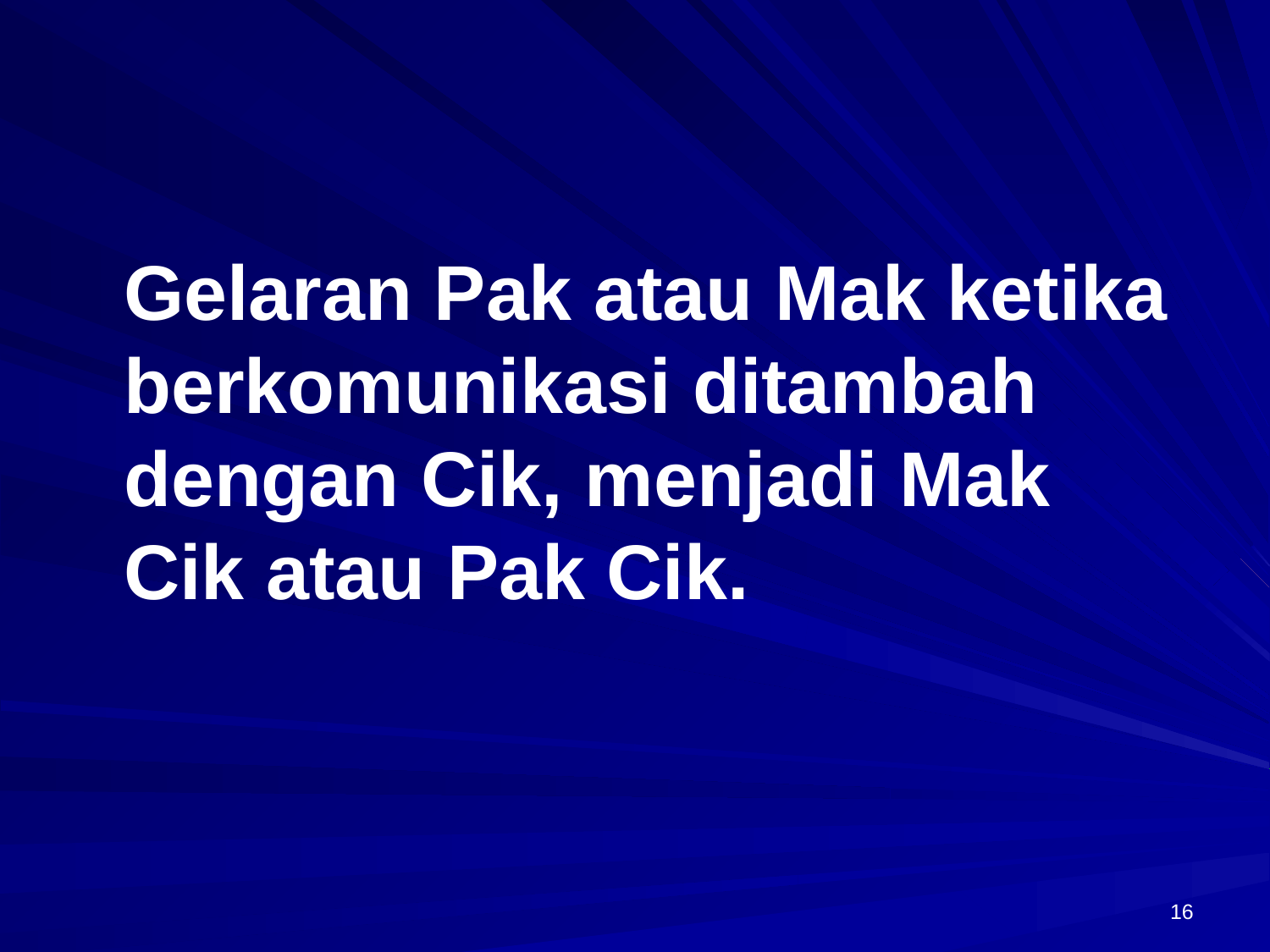

Gelaran Pak atau Mak ketika berkomunikasi ditambah dengan Cik, menjadi Mak Cik atau Pak Cik.
16